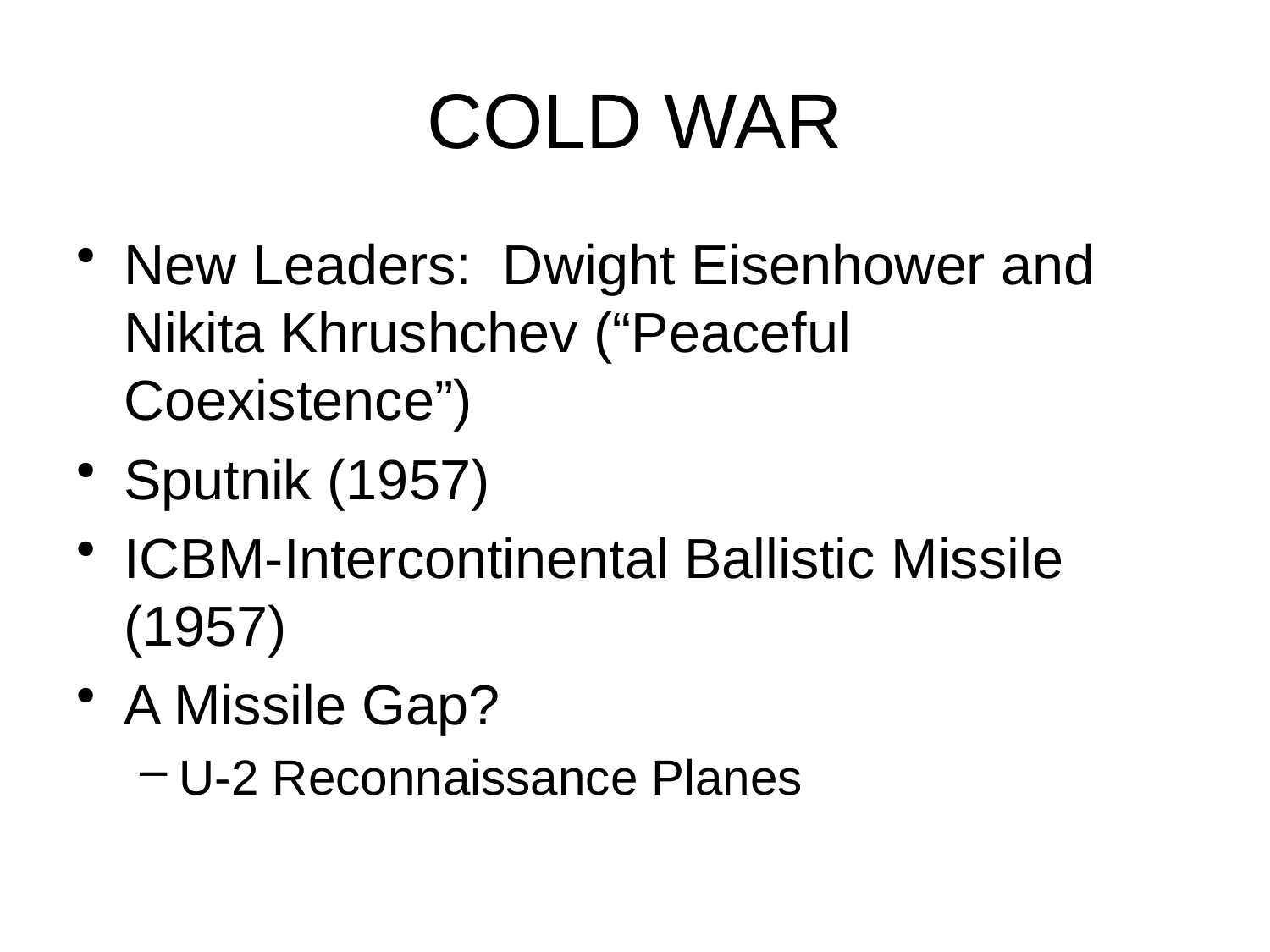

# COLD WAR
New Leaders:  Dwight Eisenhower and Nikita Khrushchev (“Peaceful Coexistence”)
Sputnik (1957)
ICBM-Intercontinental Ballistic Missile (1957)
A Missile Gap?
U-2 Reconnaissance Planes